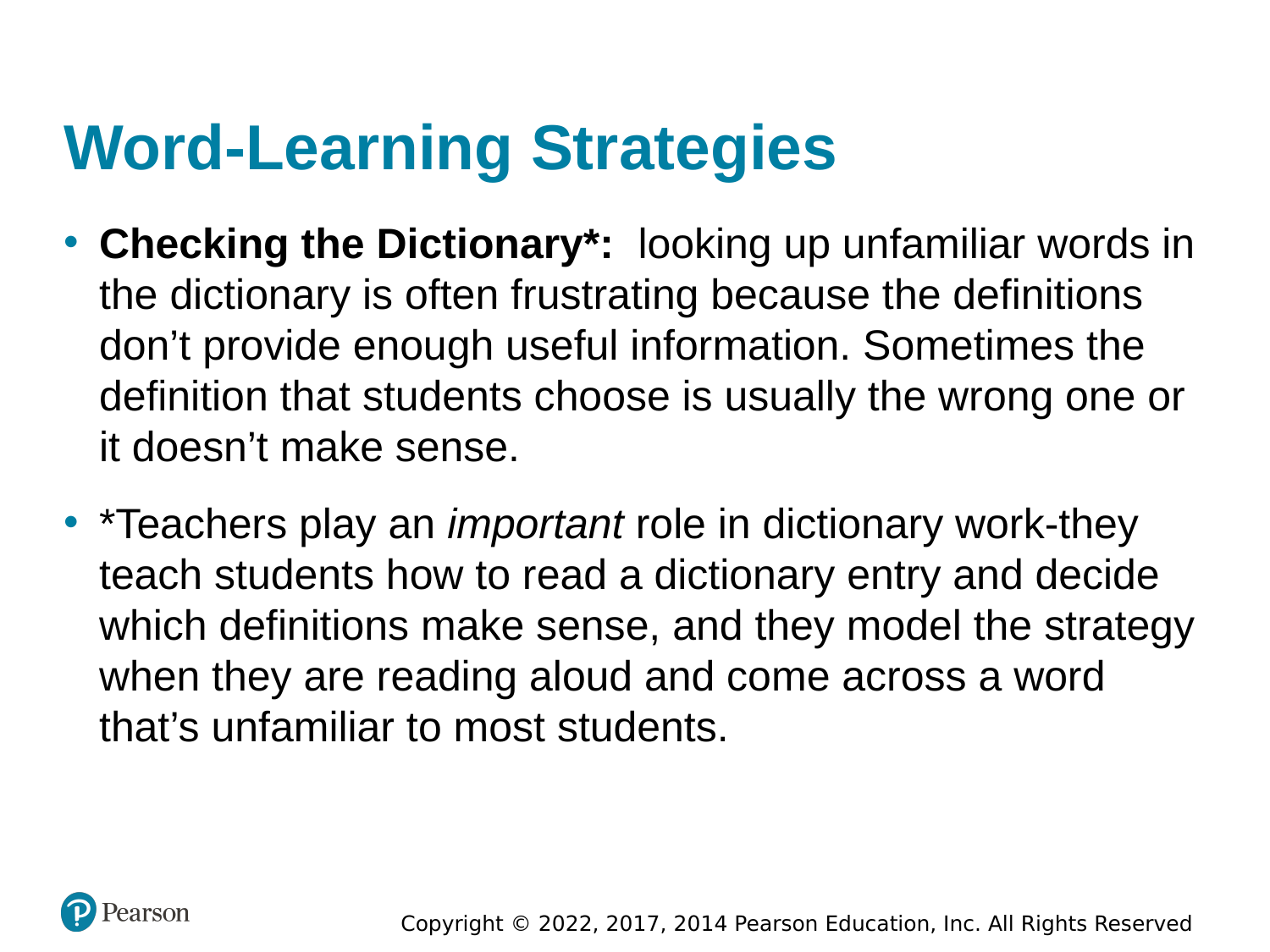

# Word-Learning Strategies
Checking the Dictionary*:  looking up unfamiliar words in the dictionary is often frustrating because the definitions don’t provide enough useful information. Sometimes the definition that students choose is usually the wrong one or it doesn’t make sense.
*Teachers play an important role in dictionary work-they teach students how to read a dictionary entry and decide which definitions make sense, and they model the strategy when they are reading aloud and come across a word that’s unfamiliar to most students.